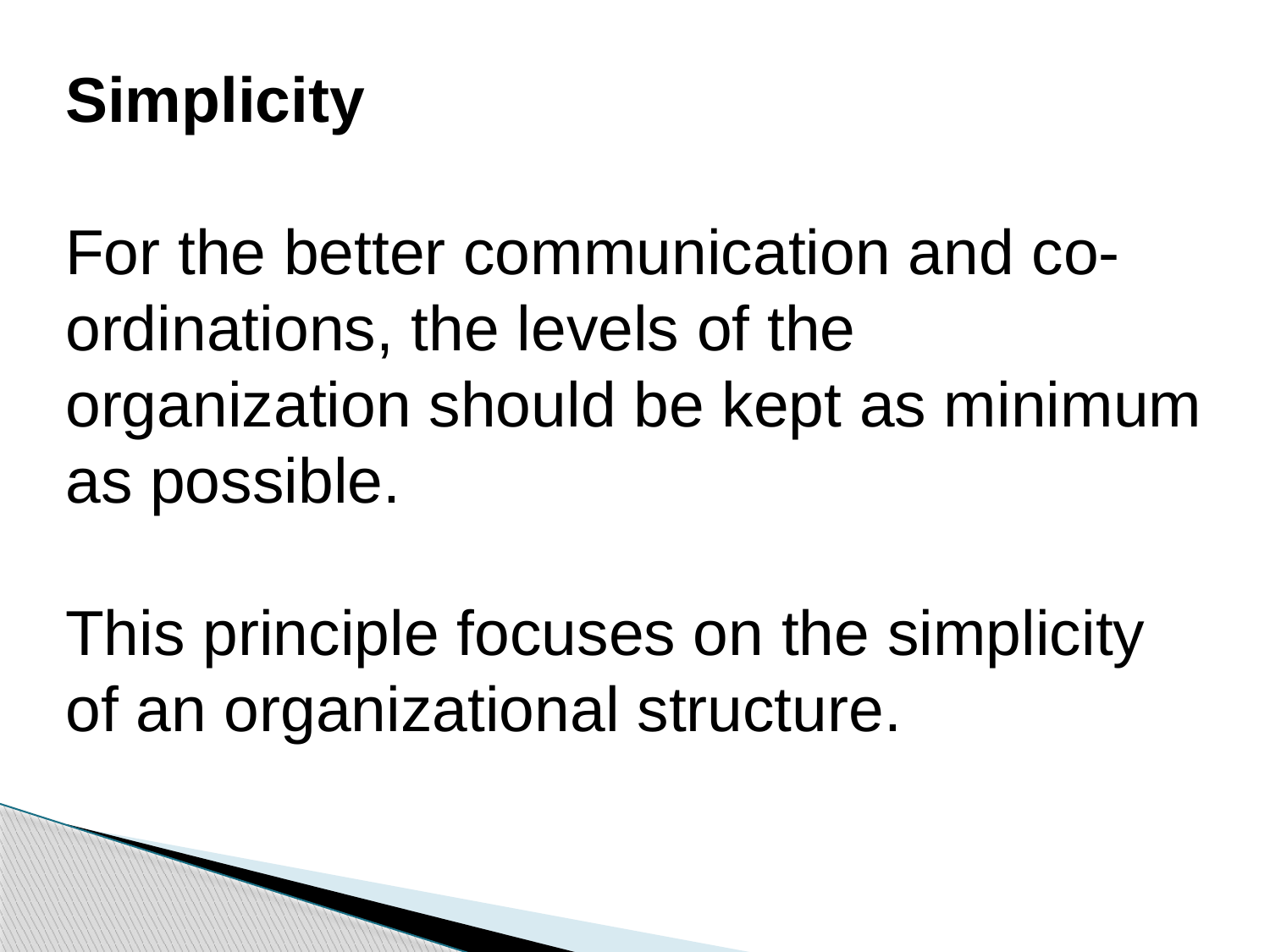

Simplicity

For the better communication and co-ordinations, the levels of the organization should be kept as minimum as possible.

This principle focuses on the simplicity of an organizational structure.